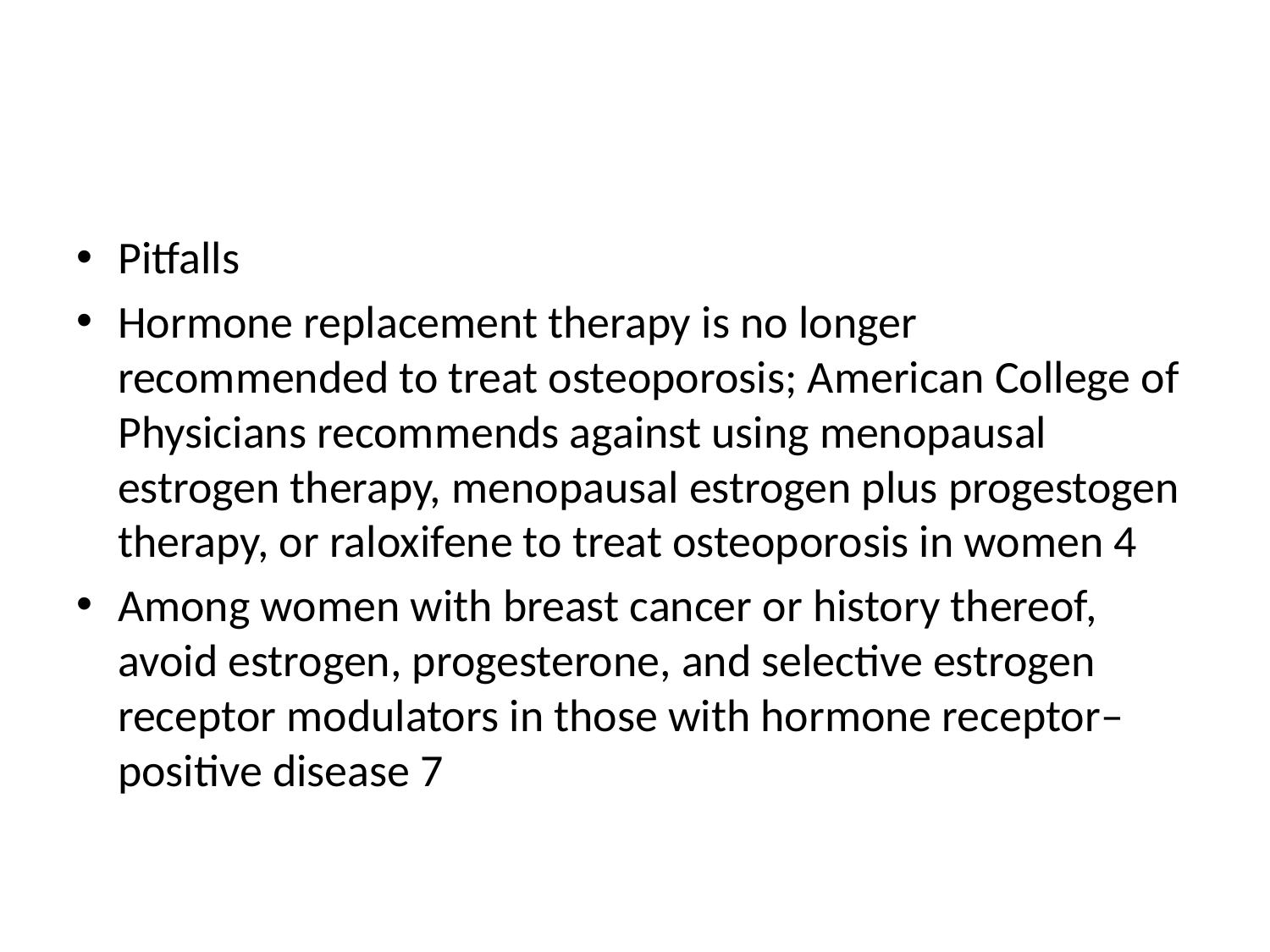

#
Pitfalls
Hormone replacement therapy is no longer recommended to treat osteoporosis; American College of Physicians recommends against using menopausal estrogen therapy, menopausal estrogen plus progestogen therapy, or raloxifene to treat osteoporosis in women 4
Among women with breast cancer or history thereof, avoid estrogen, progesterone, and selective estrogen receptor modulators in those with hormone receptor–positive disease 7